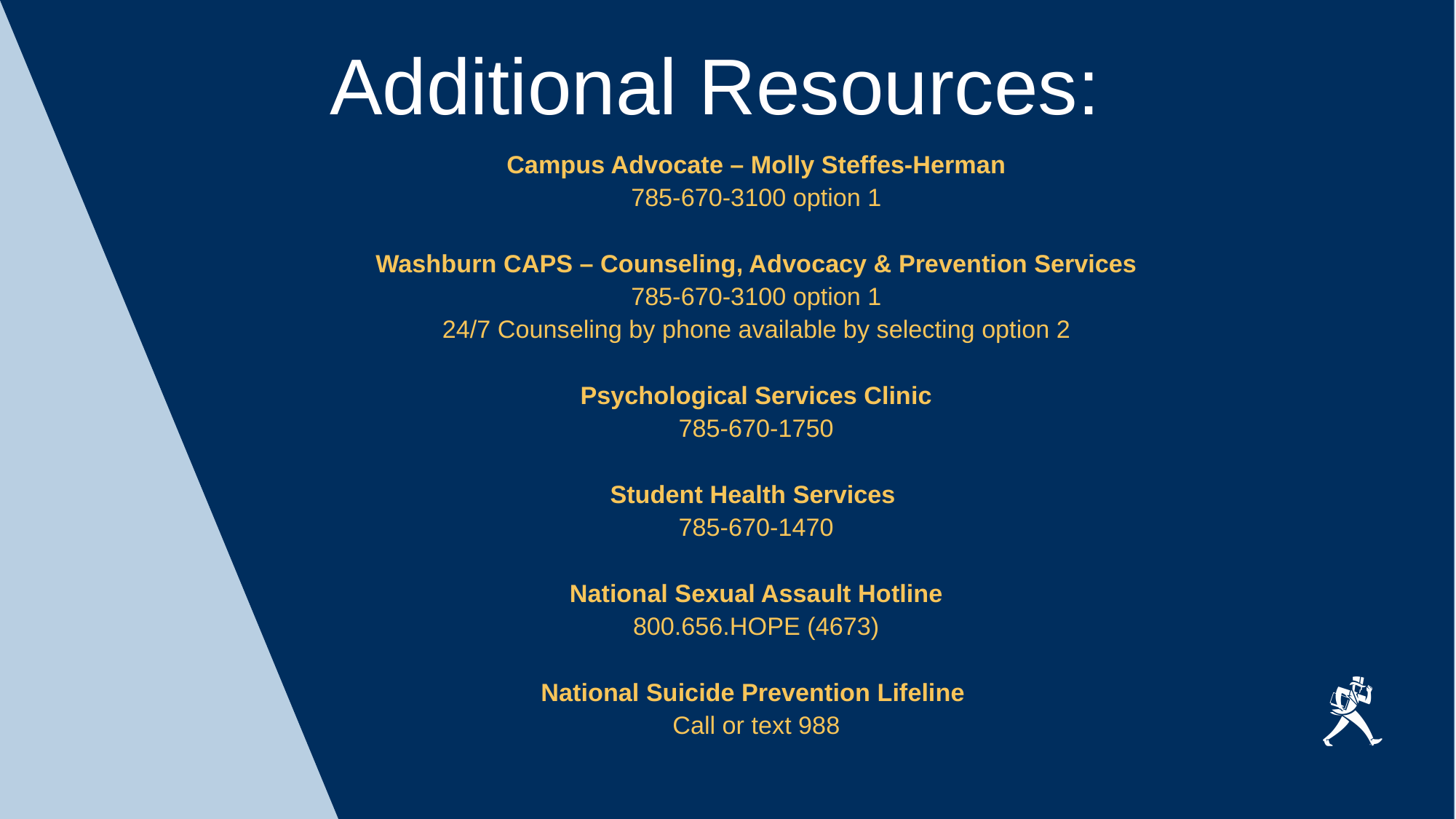

# Additional Resources:
 Campus Advocate – Molly Steffes-Herman
785-670-3100 option 1

Washburn CAPS – Counseling, Advocacy & Prevention Services
785-670-3100 option 1
24/7 Counseling by phone available by selecting option 2

Psychological Services Clinic
785-670-1750

Student Health Services
785-670-1470

National Sexual Assault Hotline
800.656.HOPE (4673)

National Suicide Prevention Lifeline
Call or text 988